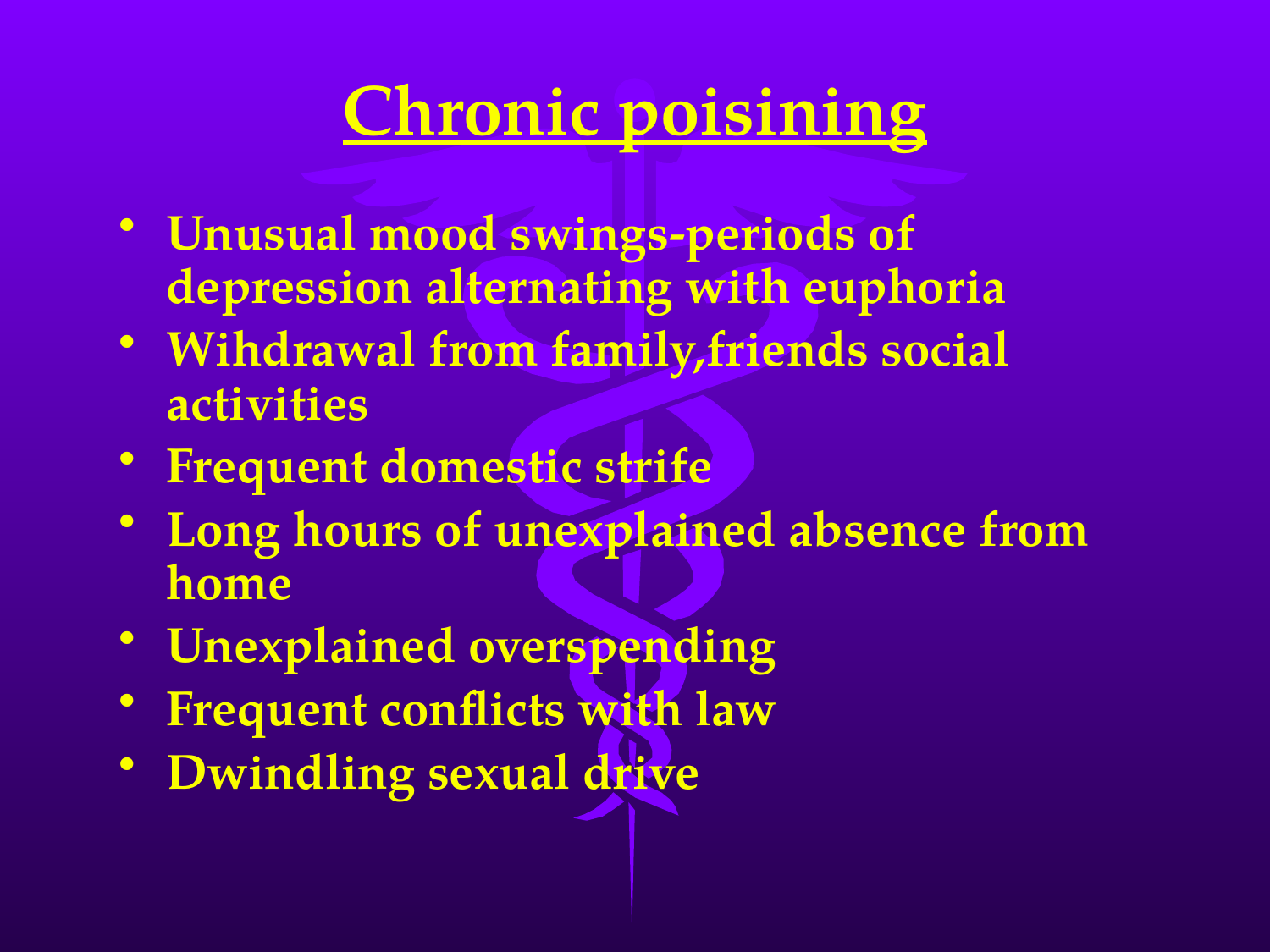

# Chronic poisining
Unusual mood swings-periods of depression alternating with euphoria
Wihdrawal from family,friends social activities
Frequent domestic strife
Long hours of unexplained absence from home
Unexplained overspending
Frequent conflicts with law
Dwindling sexual drive